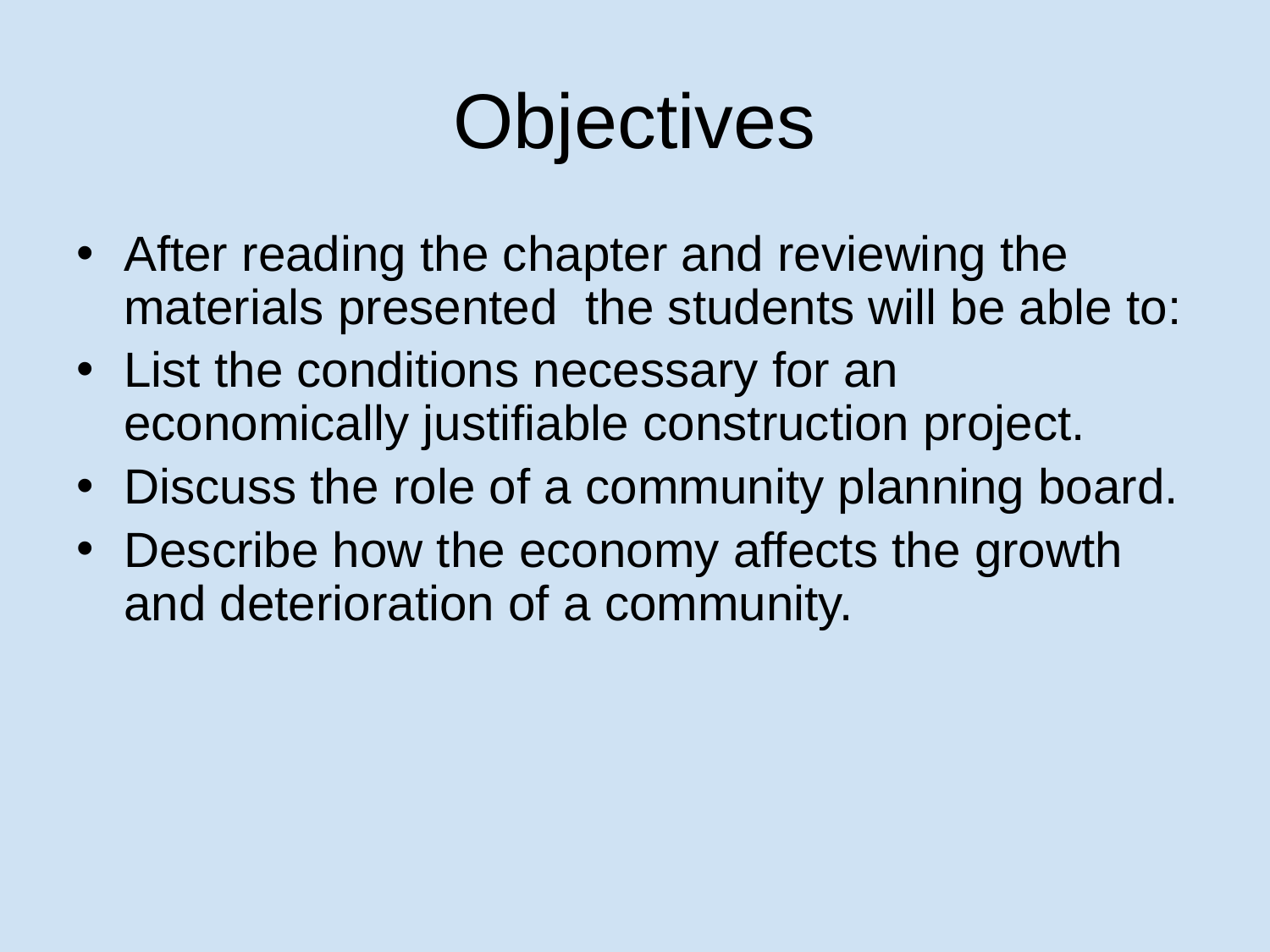

# Objectives
After reading the chapter and reviewing the materials presented  the students will be able to:
List the conditions necessary for an economically justifiable construction project.
Discuss the role of a community planning board.
Describe how the economy affects the growth and deterioration of a community.